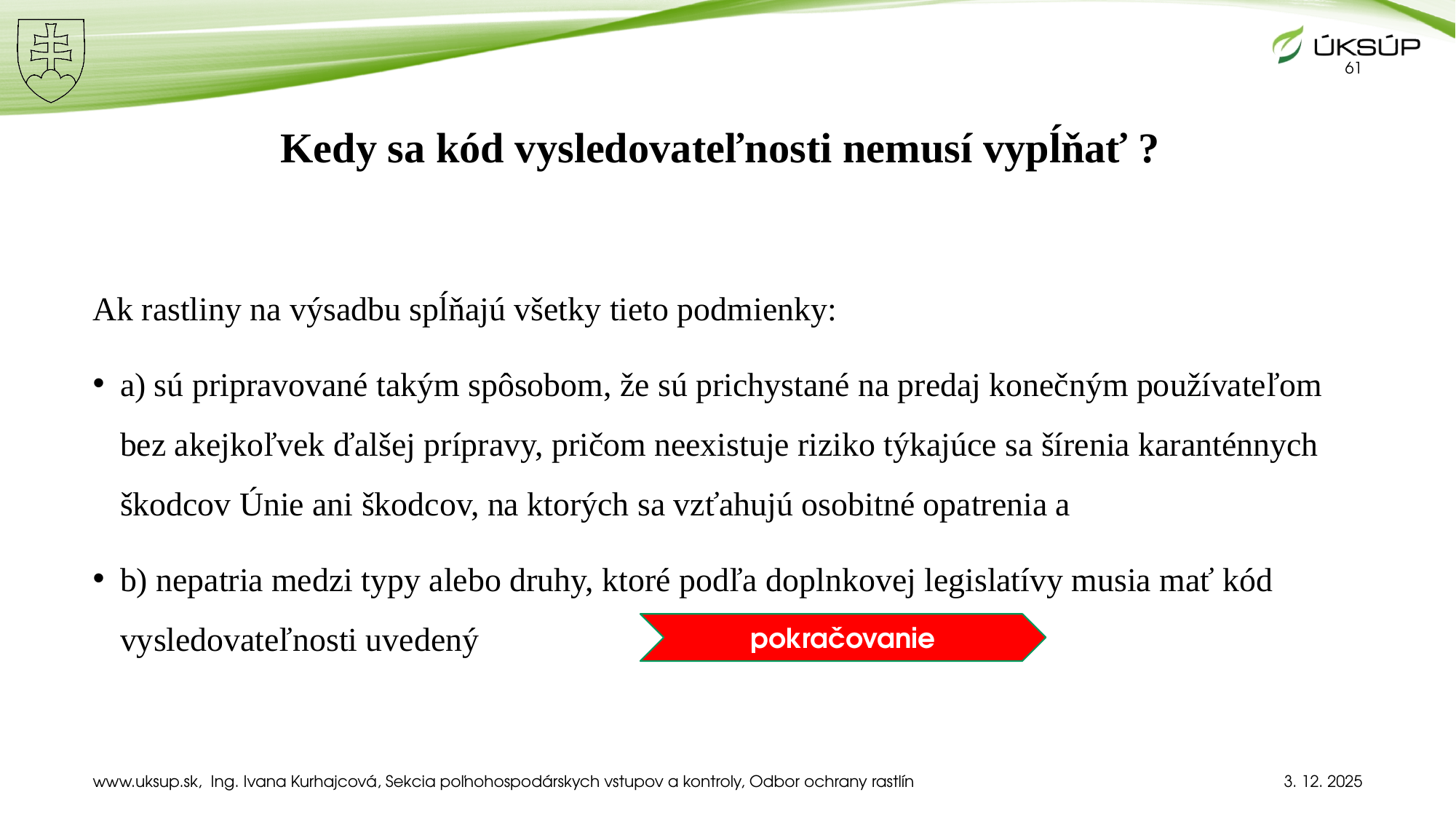

61
# Kedy sa kód vysledovateľnosti nemusí vypĺňať ?
Ak rastliny na výsadbu spĺňajú všetky tieto podmienky:
a) sú pripravované takým spôsobom, že sú prichystané na predaj konečným používateľom bez akejkoľvek ďalšej prípravy, pričom neexistuje riziko týkajúce sa šírenia karanténnych škodcov Únie ani škodcov, na ktorých sa vzťahujú osobitné opatrenia a
b) nepatria medzi typy alebo druhy, ktoré podľa doplnkovej legislatívy musia mať kód vysledovateľnosti uvedený

pokračovanie
www.uksup.sk,  Ing. Ivana Kurhajcová, Sekcia poľnohospodárskych vstupov a kontroly, Odbor ochrany rastlín
3. 12. 2025